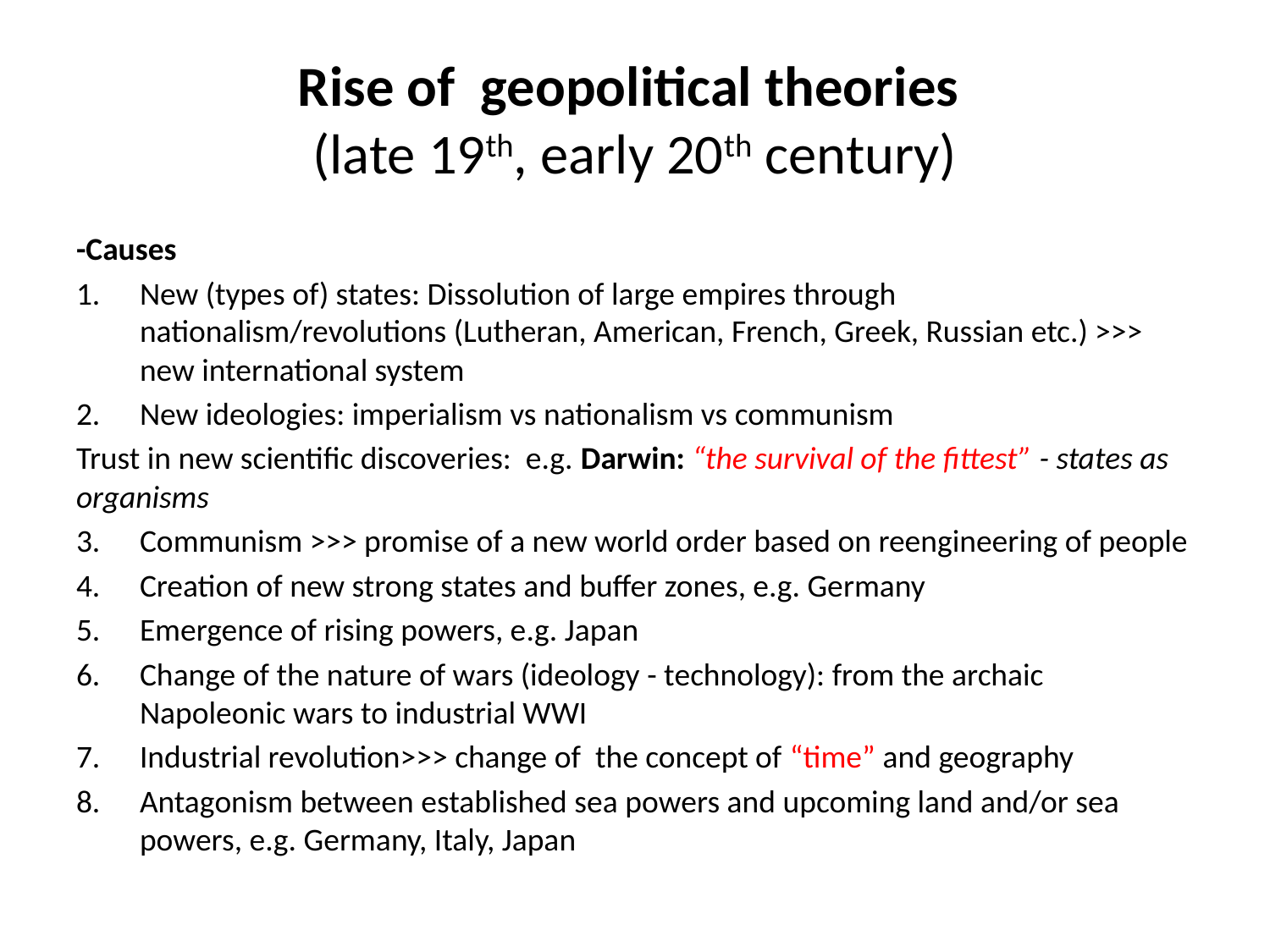

# Rise of  geopolitical theories (late 19th, early 20th century)
-Causes
New (types of) states: Dissolution of large empires through nationalism/revolutions (Lutheran, American, French, Greek, Russian etc.) >>> new international system
New ideologies: imperialism vs nationalism vs communism
Trust in new scientific discoveries:  e.g. Darwin: “the survival of the fittest” - states as organisms
Communism >>> promise of a new world order based on reengineering of people
Creation of new strong states and buffer zones, e.g. Germany
Emergence of rising powers, e.g. Japan
Change of the nature of wars (ideology - technology): from the archaic Napoleonic wars to industrial WWI
Industrial revolution>>> change of  the concept of “time” and geography
Antagonism between established sea powers and upcoming land and/or sea powers, e.g. Germany, Italy, Japan